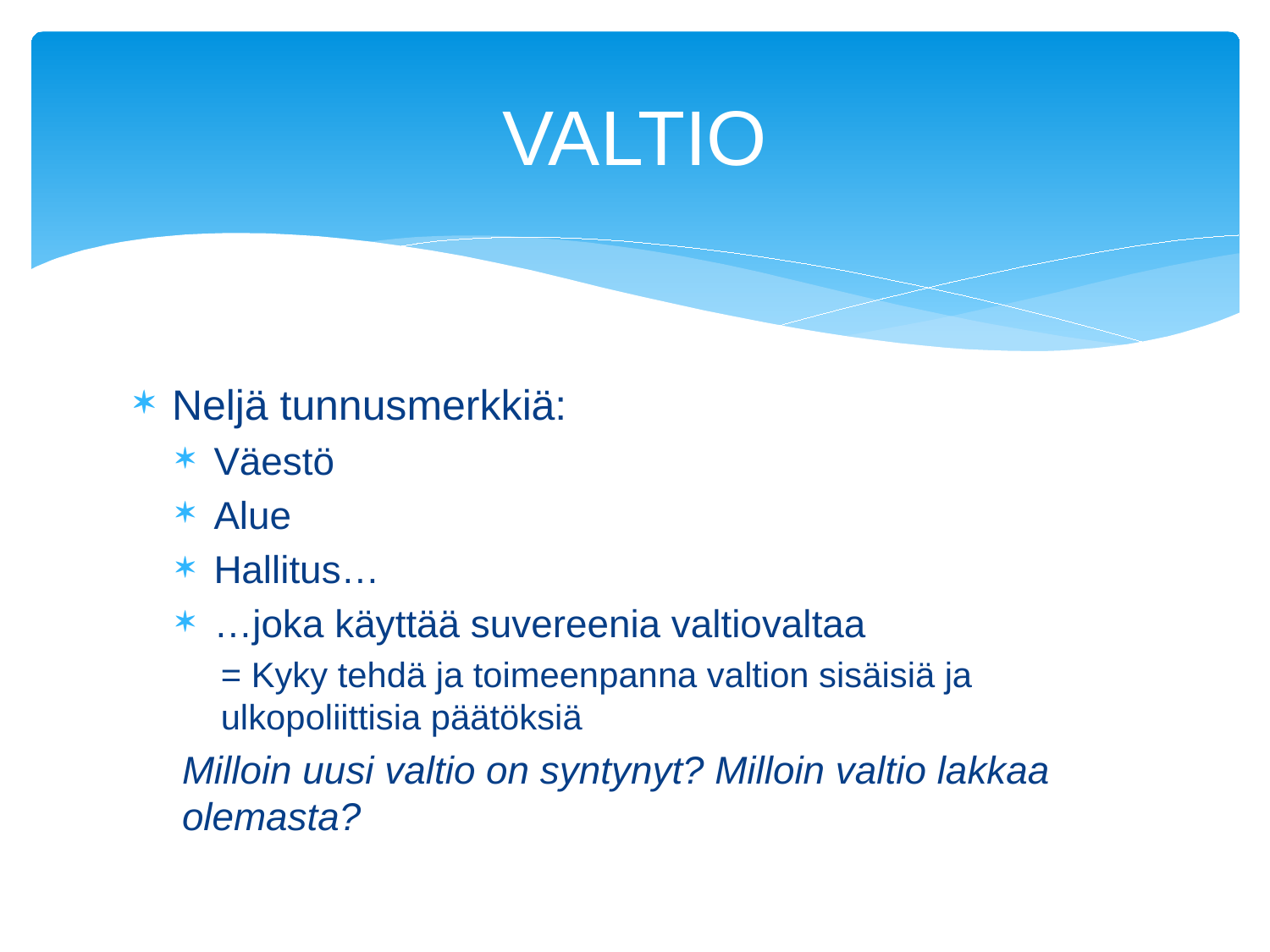

# VALTIO
Neljä tunnusmerkkiä:
Väestö
Alue
Hallitus…
…joka käyttää suvereenia valtiovaltaa
= Kyky tehdä ja toimeenpanna valtion sisäisiä ja ulkopoliittisia päätöksiä
Milloin uusi valtio on syntynyt? Milloin valtio lakkaa olemasta?